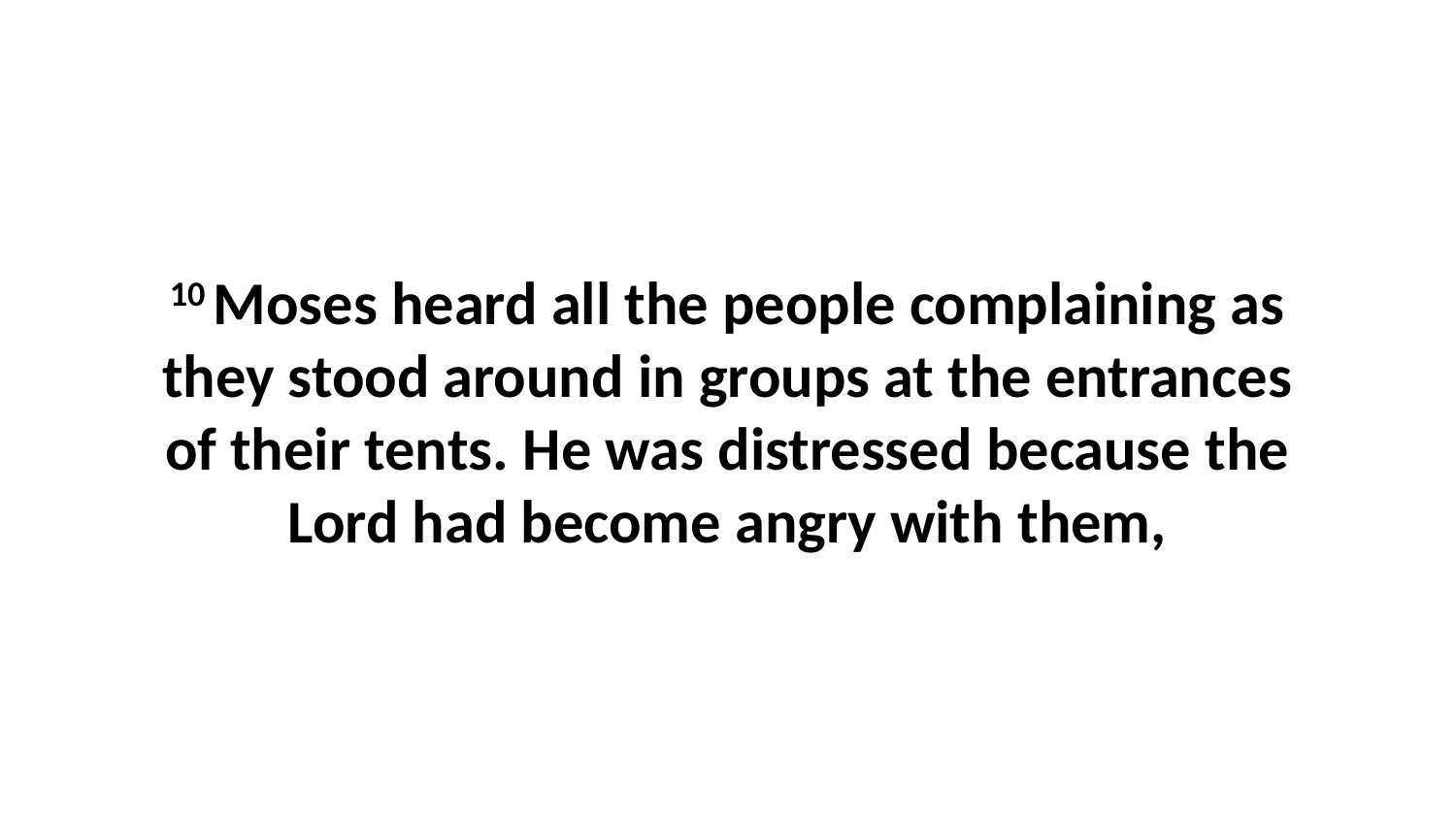

10 Moses heard all the people complaining as they stood around in groups at the entrances of their tents. He was distressed because the Lord had become angry with them,